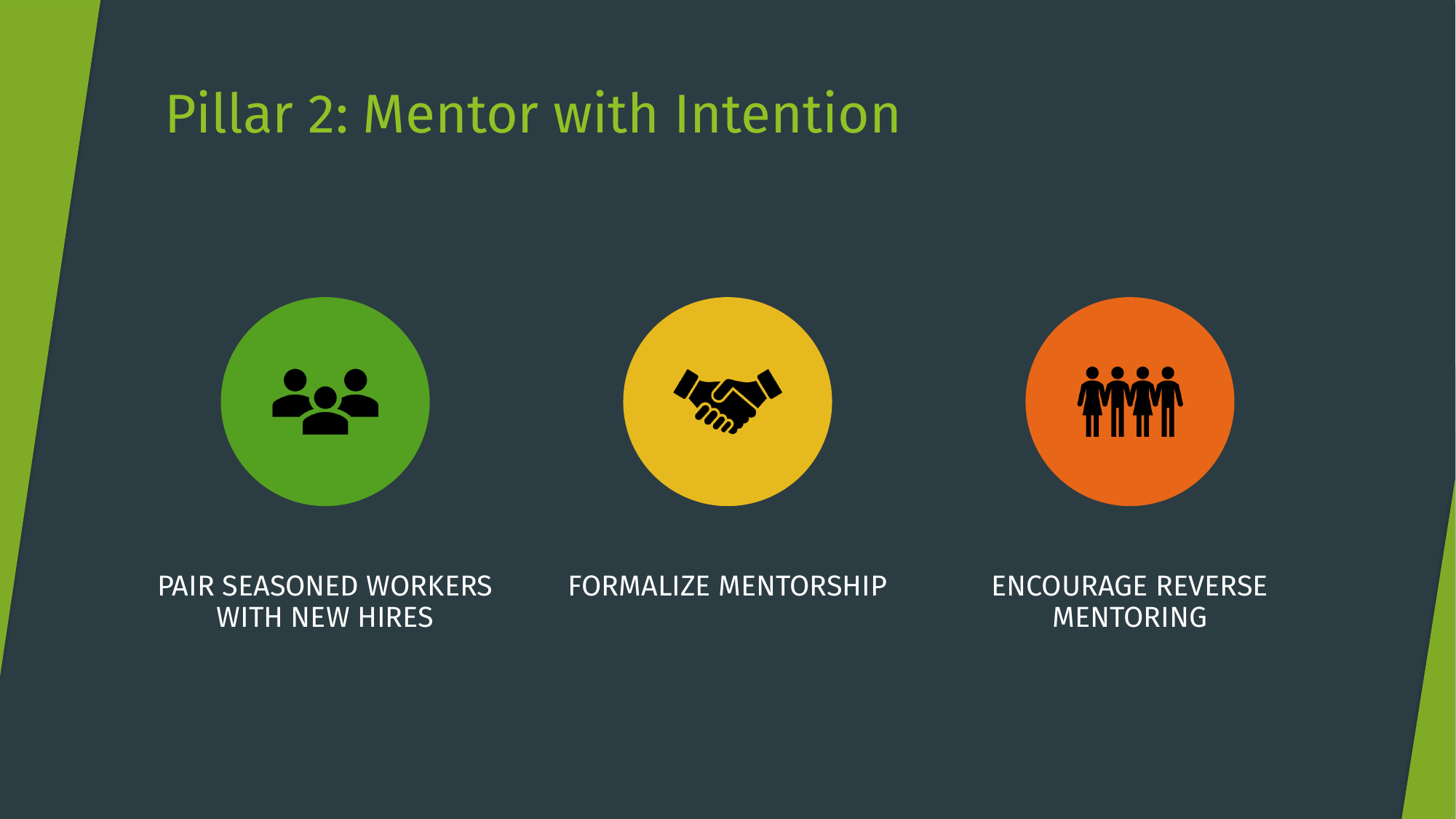

# Pillar 2: Mentor with Intention
Pair seasoned workers with new hires
Formalize mentorship
Encourage reverse mentoring